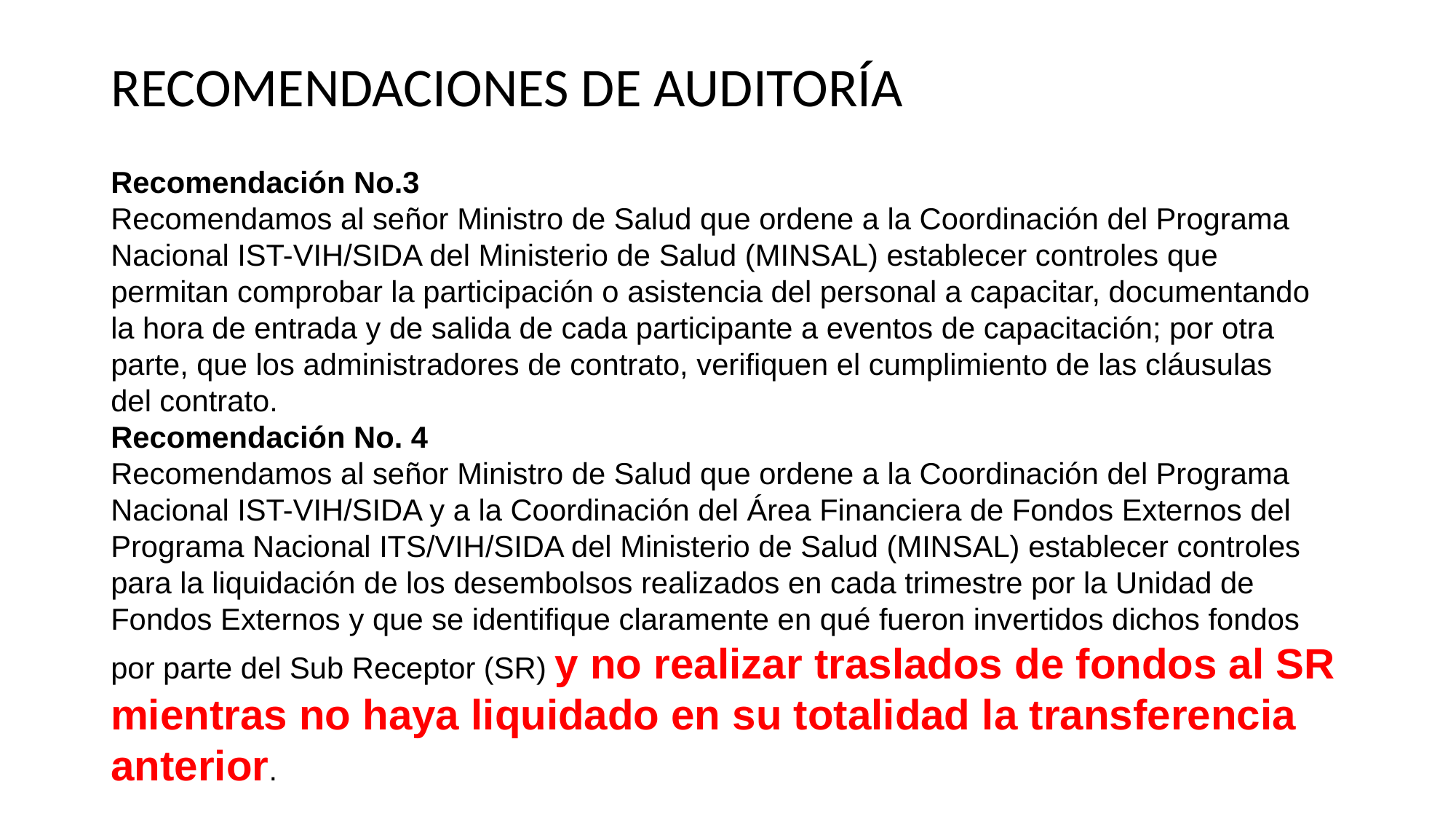

# RECOMENDACIONES DE AUDITORÍA
Recomendación No.3
Recomendamos al señor Ministro de Salud que ordene a la Coordinación del Programa
Nacional IST-VIH/SIDA del Ministerio de Salud (MINSAL) establecer controles que
permitan comprobar la participación o asistencia del personal a capacitar, documentando
la hora de entrada y de salida de cada participante a eventos de capacitación; por otra
parte, que los administradores de contrato, verifiquen el cumplimiento de las cláusulas
del contrato.
Recomendación No. 4
Recomendamos al señor Ministro de Salud que ordene a la Coordinación del Programa
Nacional IST-VIH/SIDA y a la Coordinación del Área Financiera de Fondos Externos del
Programa Nacional ITS/VIH/SIDA del Ministerio de Salud (MINSAL) establecer controles
para la liquidación de los desembolsos realizados en cada trimestre por la Unidad de
Fondos Externos y que se identifique claramente en qué fueron invertidos dichos fondos
por parte del Sub Receptor (SR) y no realizar traslados de fondos al SR mientras no haya liquidado en su totalidad la transferencia anterior.